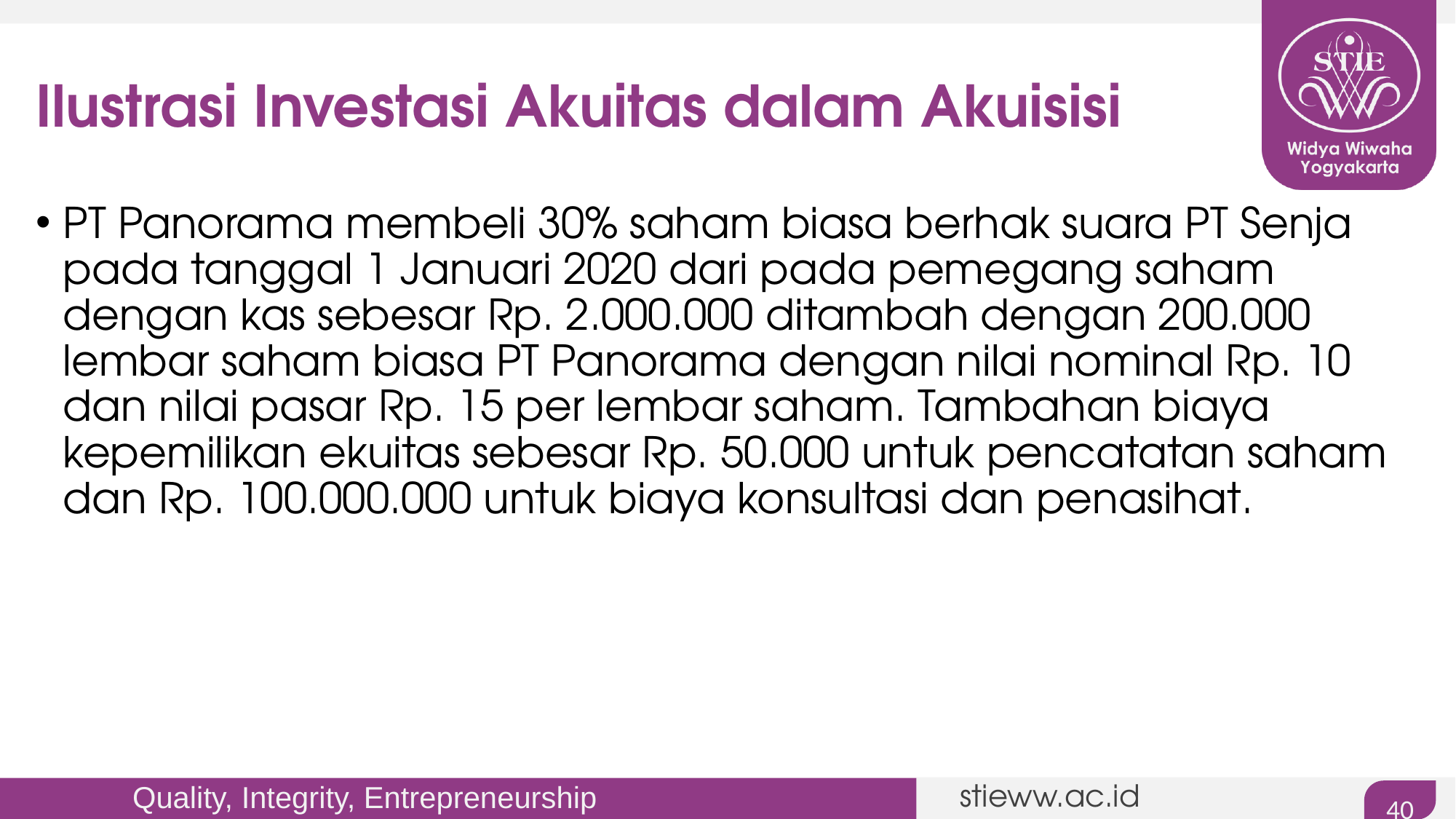

# Ilustrasi Investasi Akuitas dalam Akuisisi
PT Panorama membeli 30% saham biasa berhak suara PT Senja pada tanggal 1 Januari 2020 dari pada pemegang saham dengan kas sebesar Rp. 2.000.000 ditambah dengan 200.000 lembar saham biasa PT Panorama dengan nilai nominal Rp. 10 dan nilai pasar Rp. 15 per lembar saham. Tambahan biaya kepemilikan ekuitas sebesar Rp. 50.000 untuk pencatatan saham dan Rp. 100.000.000 untuk biaya konsultasi dan penasihat.